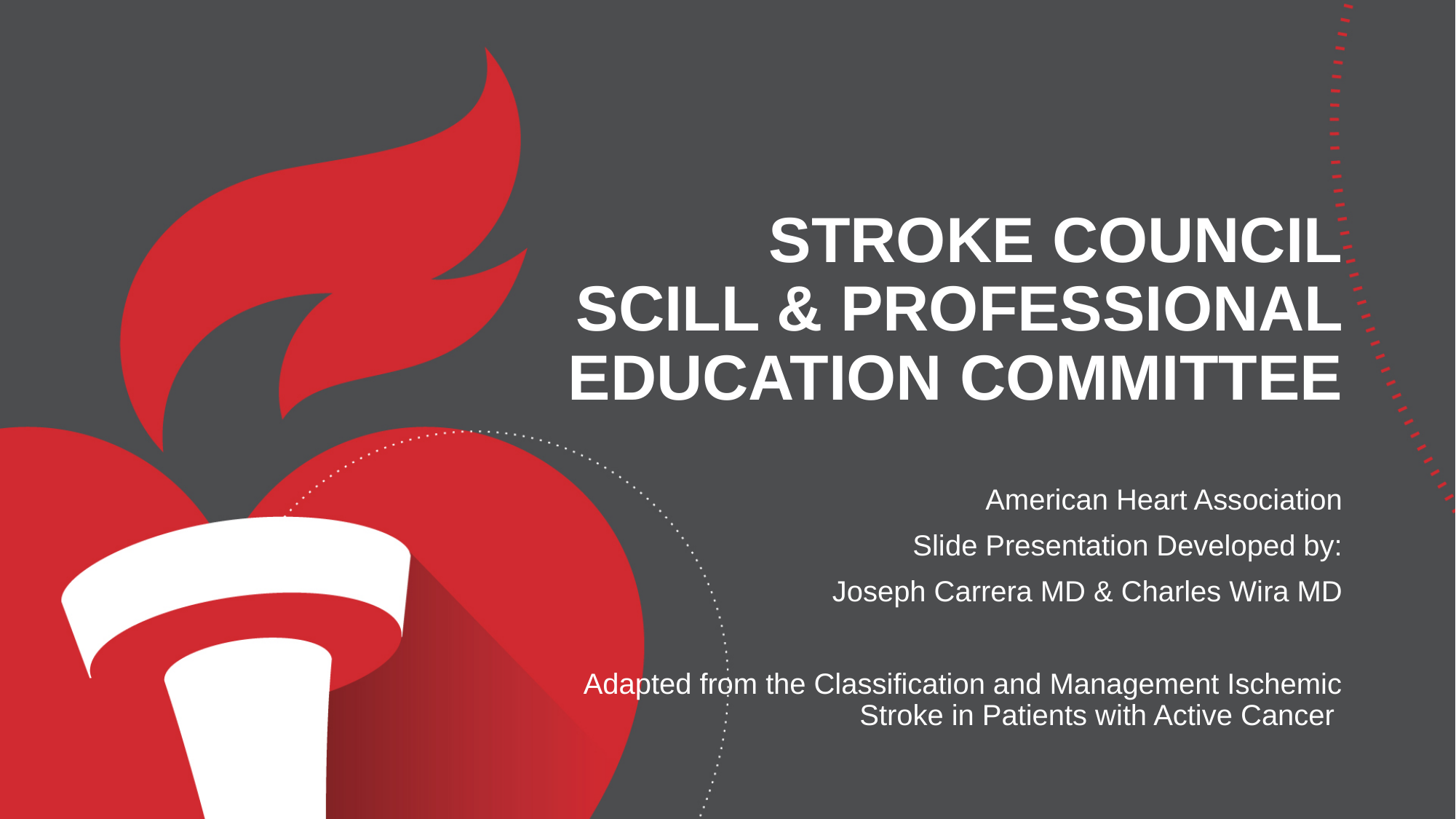

# Stroke council SCILL & Professional education committee
American Heart Association
Slide Presentation Developed by:
Joseph Carrera MD & Charles Wira MD

Adapted from the Classification and Management Ischemic Stroke in Patients with Active Cancer